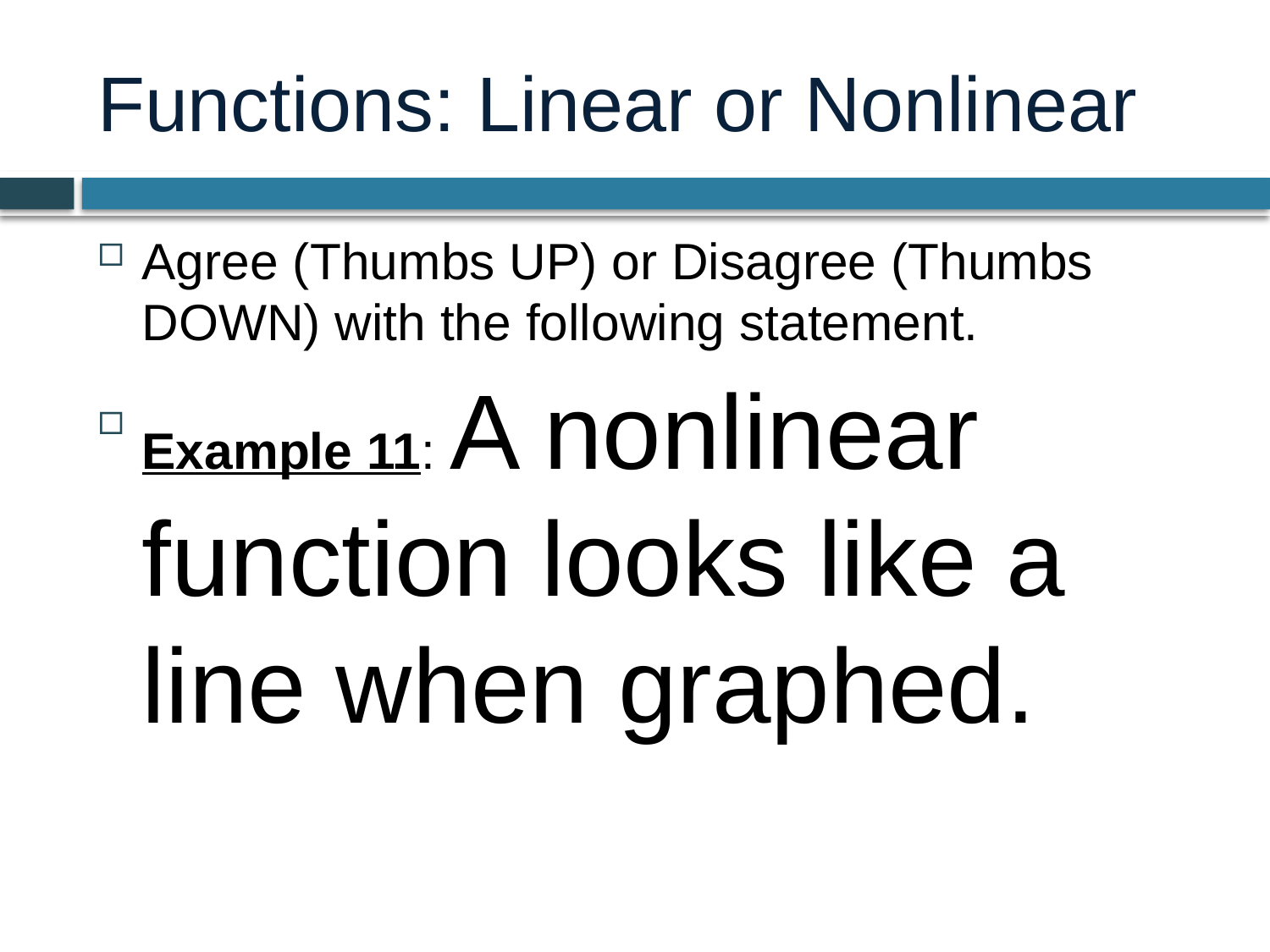

# Functions: Linear or Nonlinear
Agree (Thumbs UP) or Disagree (Thumbs DOWN) with the following statement.
Example 11: A nonlinear function looks like a line when graphed.